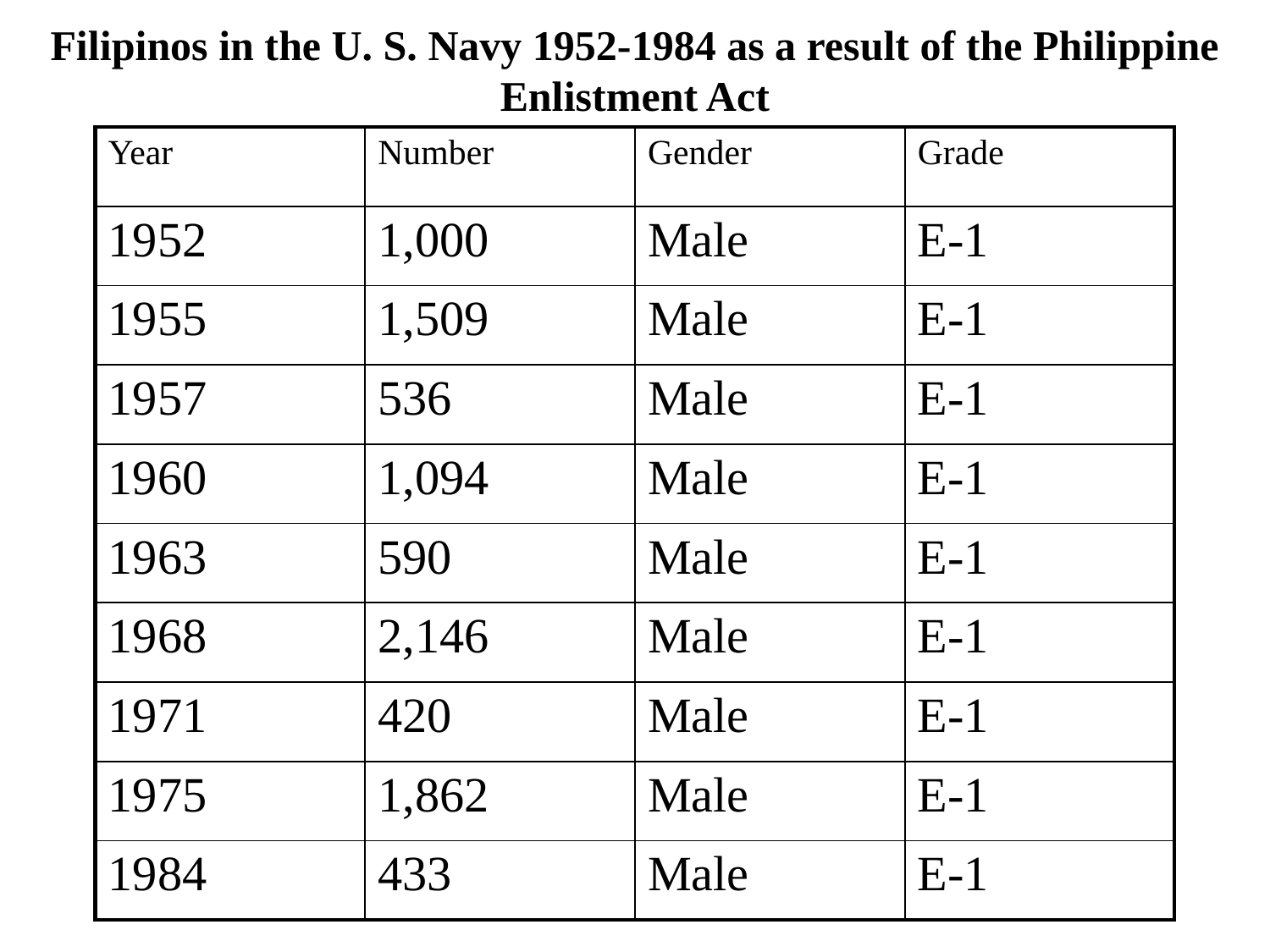

# Filipinos in the U. S. Navy 1952-1984 as a result of the Philippine Enlistment Act
| Year | Number | Gender | Grade |
| --- | --- | --- | --- |
| 1952 | 1,000 | Male | E-1 |
| 1955 | 1,509 | Male | E-1 |
| 1957 | 536 | Male | E-1 |
| 1960 | 1,094 | Male | E-1 |
| 1963 | 590 | Male | E-1 |
| 1968 | 2,146 | Male | E-1 |
| 1971 | 420 | Male | E-1 |
| 1975 | 1,862 | Male | E-1 |
| 1984 | 433 | Male | E-1 |